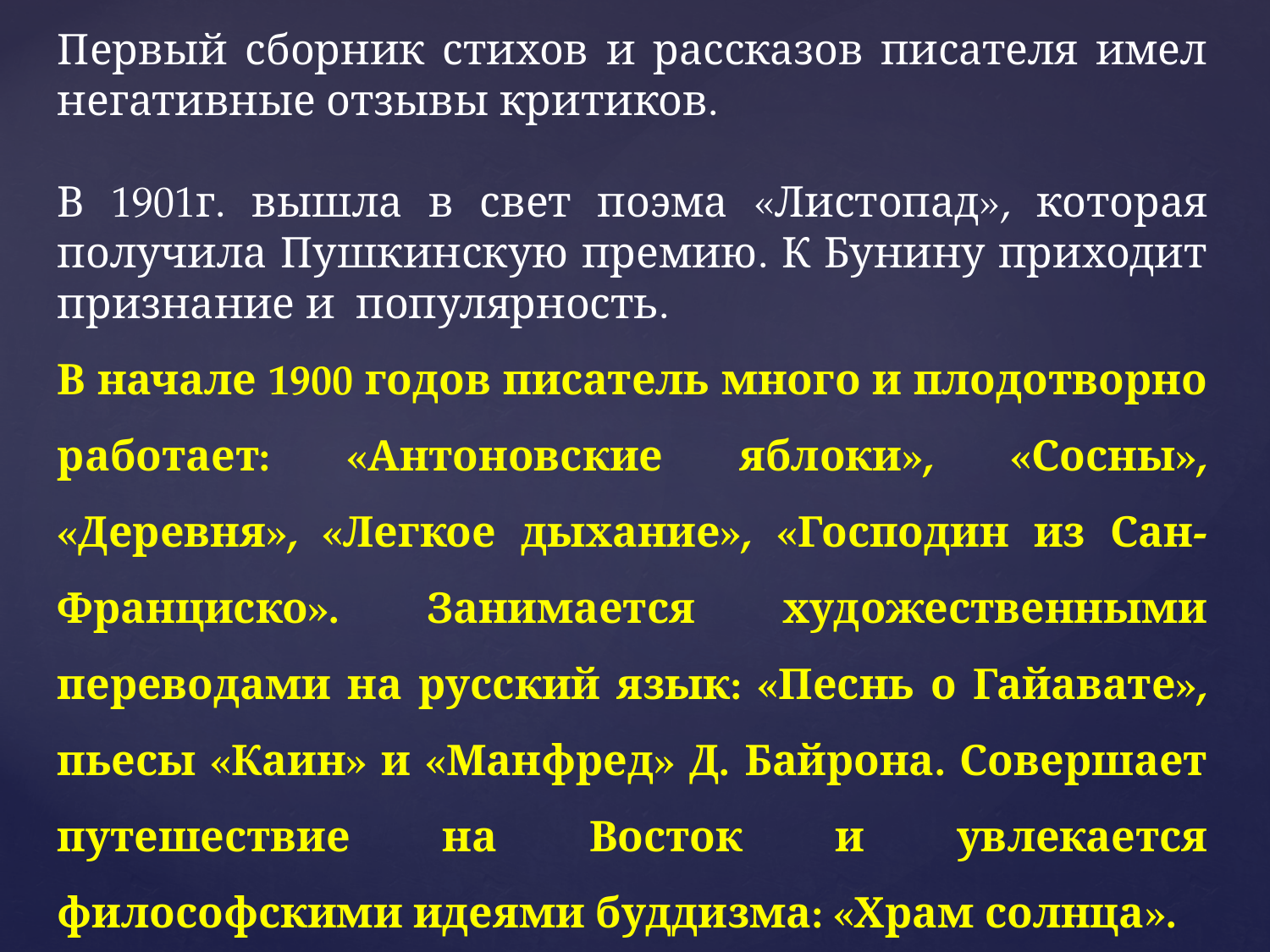

Первый сборник стихов и рассказов писателя имел негативные отзывы критиков.

В 1901г. вышла в свет поэма «Листопад», которая получила Пушкинскую премию. К Бунину приходит признание и  популярность.
В начале 1900 годов писатель много и плодотворно работает: «Антоновские яблоки», «Сосны», «Деревня», «Легкое дыхание», «Господин из Сан-Франциско». Занимается художественными переводами на русский язык: «Песнь о Гайавате», пьесы «Каин» и «Манфред» Д. Байрона. Совершает путешествие на Восток и увлекается философскими идеями буддизма: «Храм солнца».